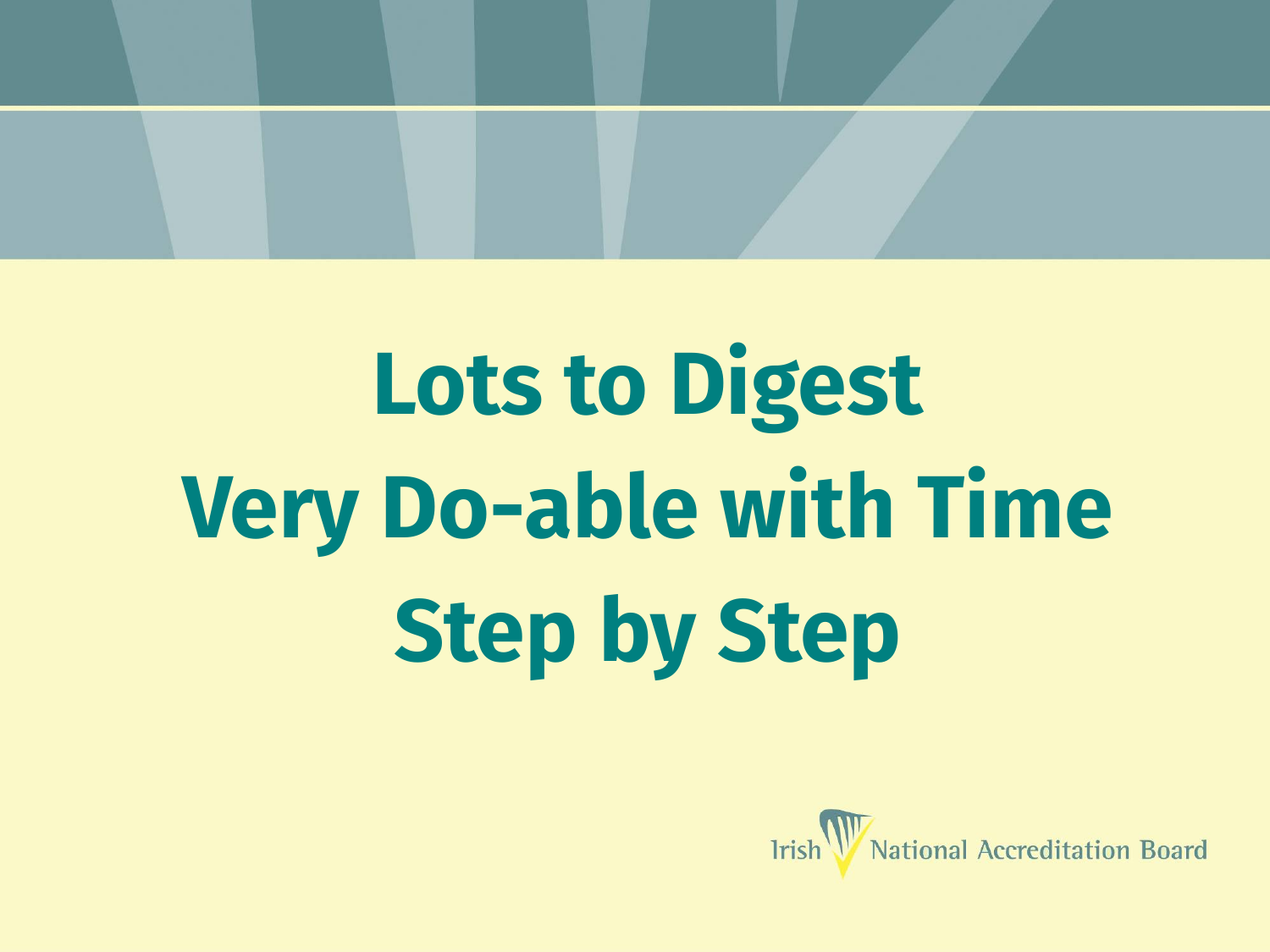

Lots to Digest
Very Do-able with Time
Step by Step